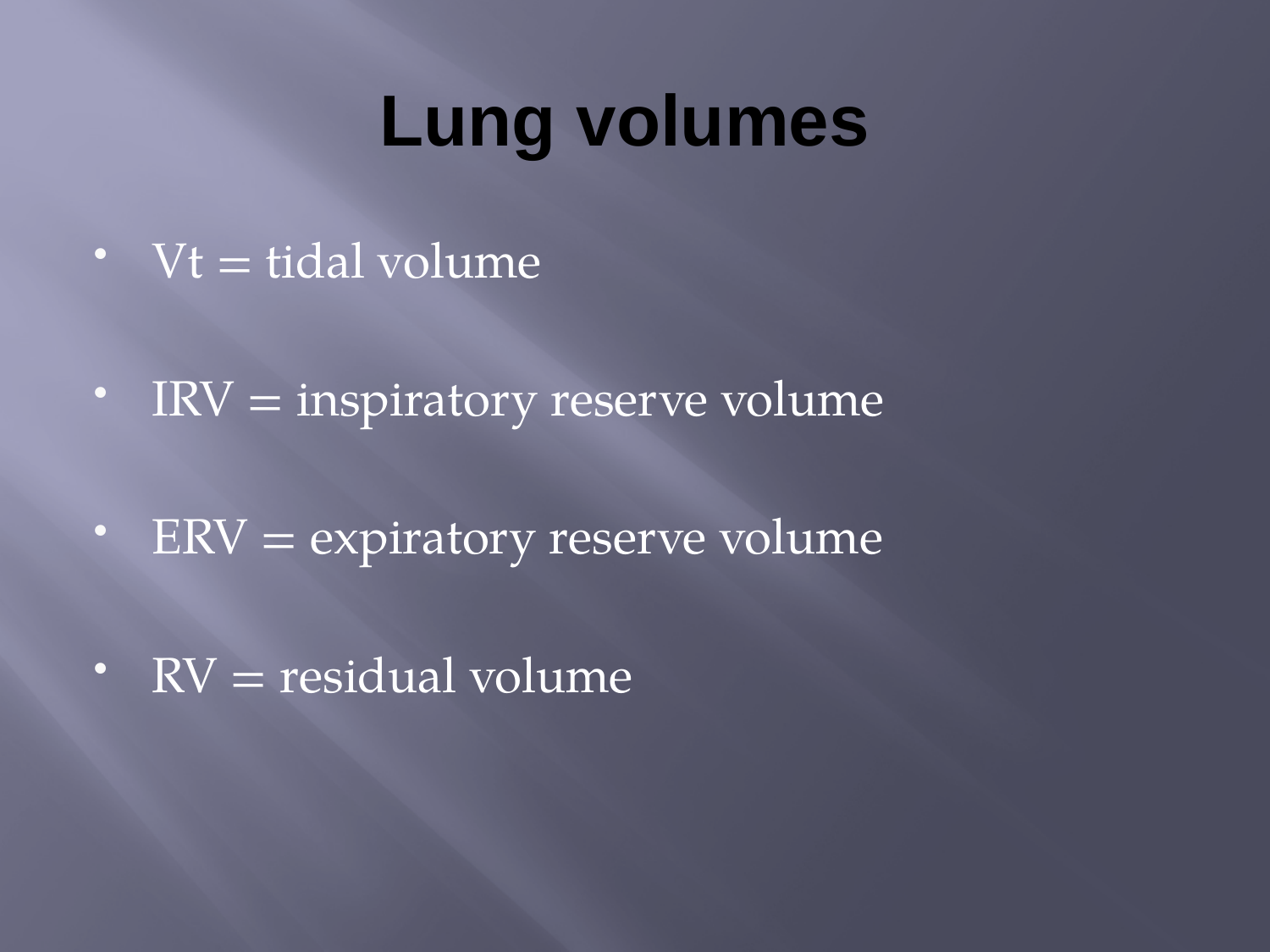

# Lung volumes
Vt = tidal volume

IRV = inspiratory reserve volume

ERV = expiratory reserve volume

RV = residual volume